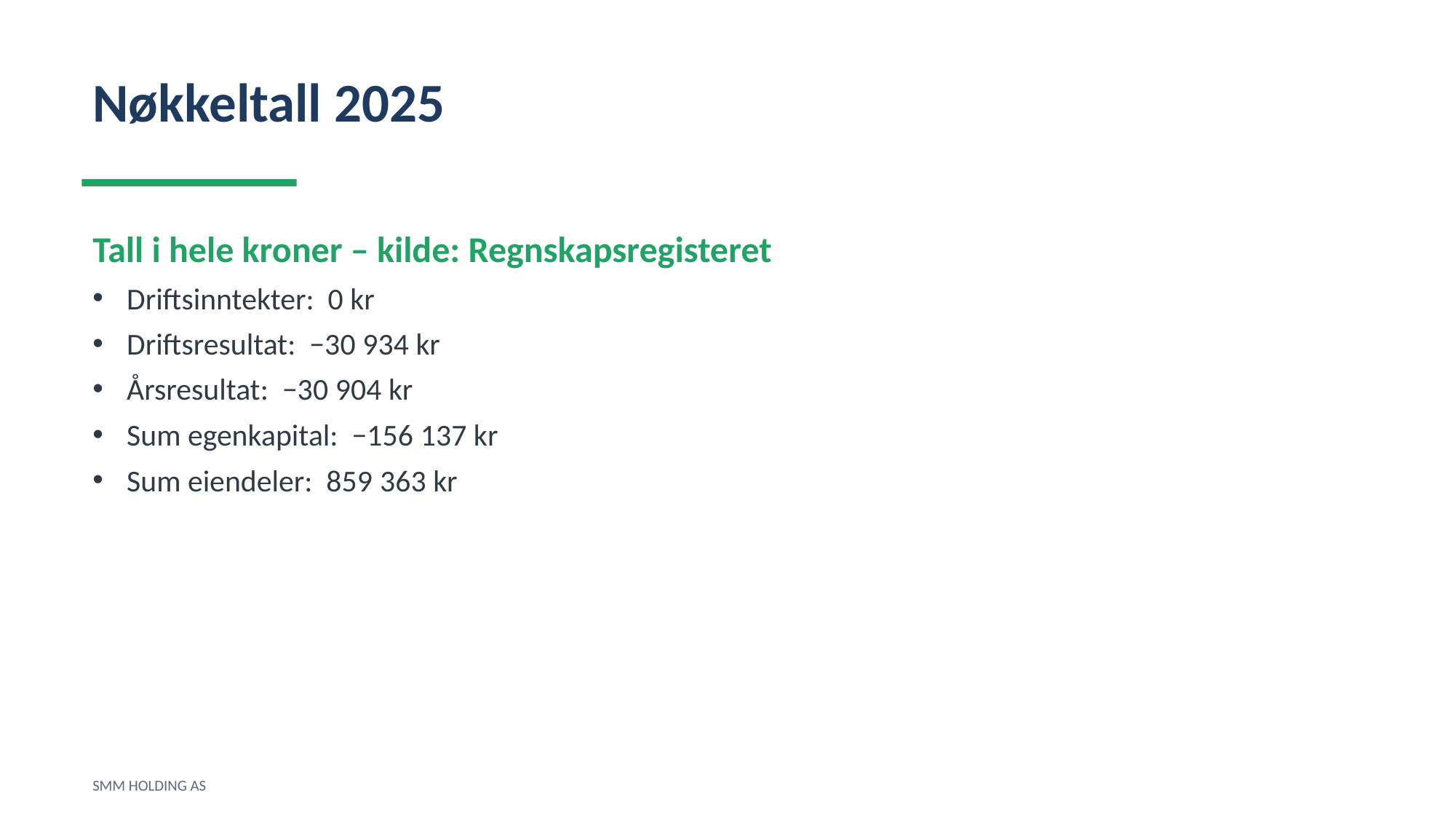

Nøkkeltall 2025

Tall i hele kroner – kilde: Regnskapsregisteret
Driftsinntekter:  0 kr
Driftsresultat:  −30 934 kr
Årsresultat:  −30 904 kr
Sum egenkapital:  −156 137 kr
Sum eiendeler:  859 363 kr
SMM HOLDING AS